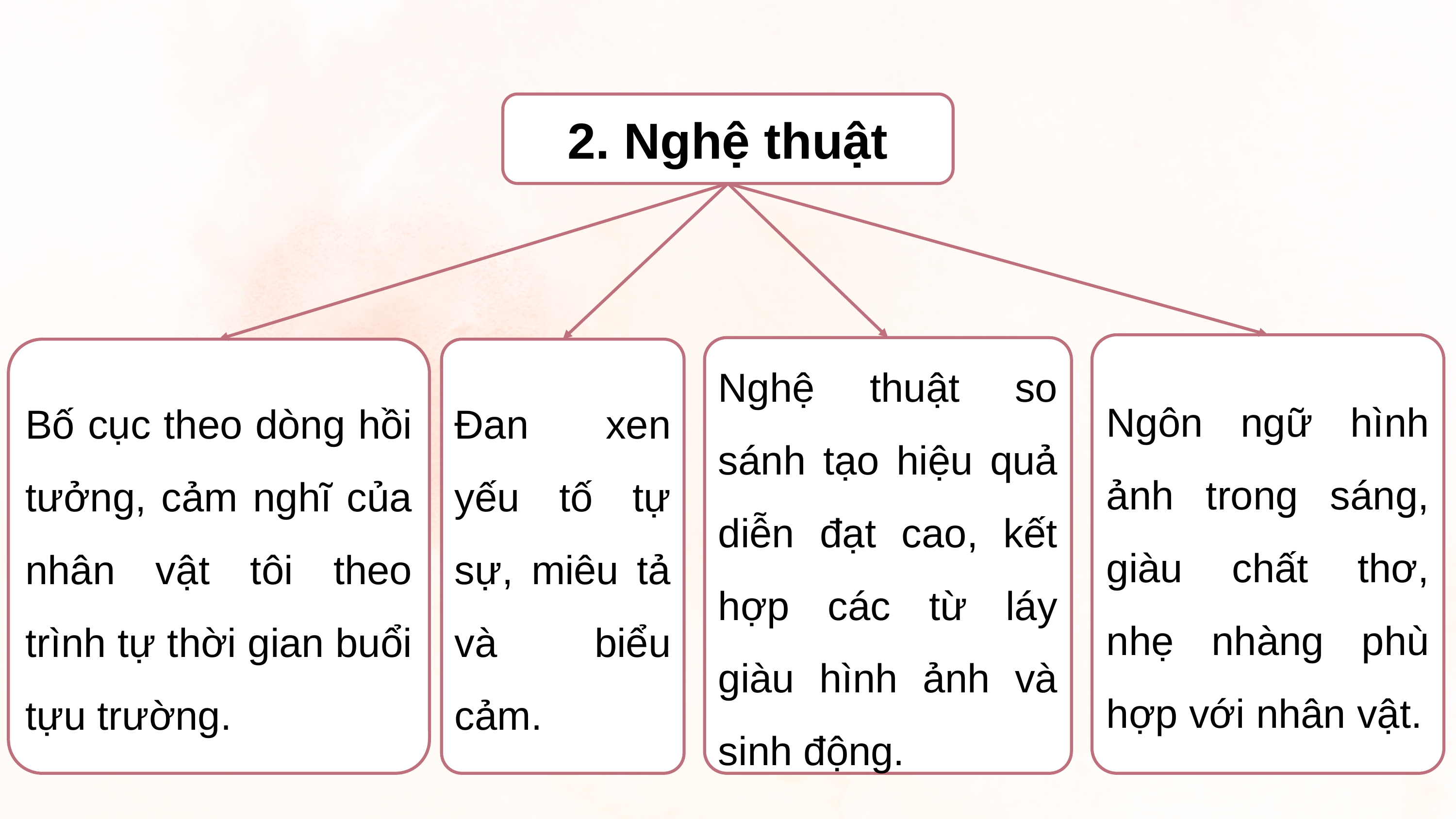

2. Nghệ thuật

Ngôn ngữ hình ảnh trong sáng, giàu chất thơ, nhẹ nhàng phù hợp với nhân vật.
Nghệ thuật so sánh tạo hiệu quả diễn đạt cao, kết hợp các từ láy giàu hình ảnh và sinh động.
Bố cục theo dòng hồi tưởng, cảm nghĩ của nhân vật tôi theo trình tự thời gian buổi tựu trường.
Đan xen yếu tố tự sự, miêu tả và biểu cảm.